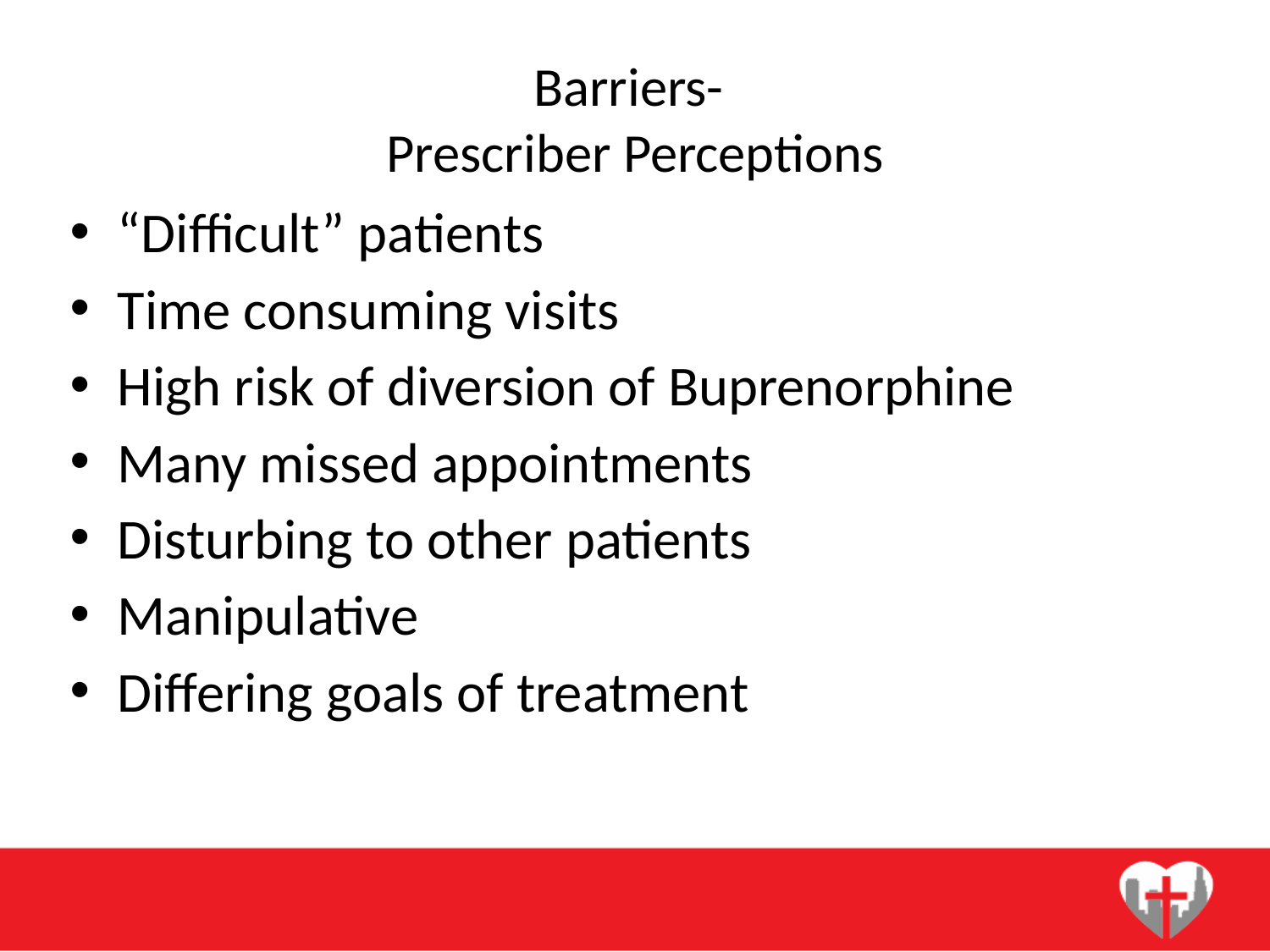

# Barriers-
Prescriber Perceptions
“Difficult” patients
Time consuming visits
High risk of diversion of Buprenorphine
Many missed appointments
Disturbing to other patients
Manipulative
Differing goals of treatment